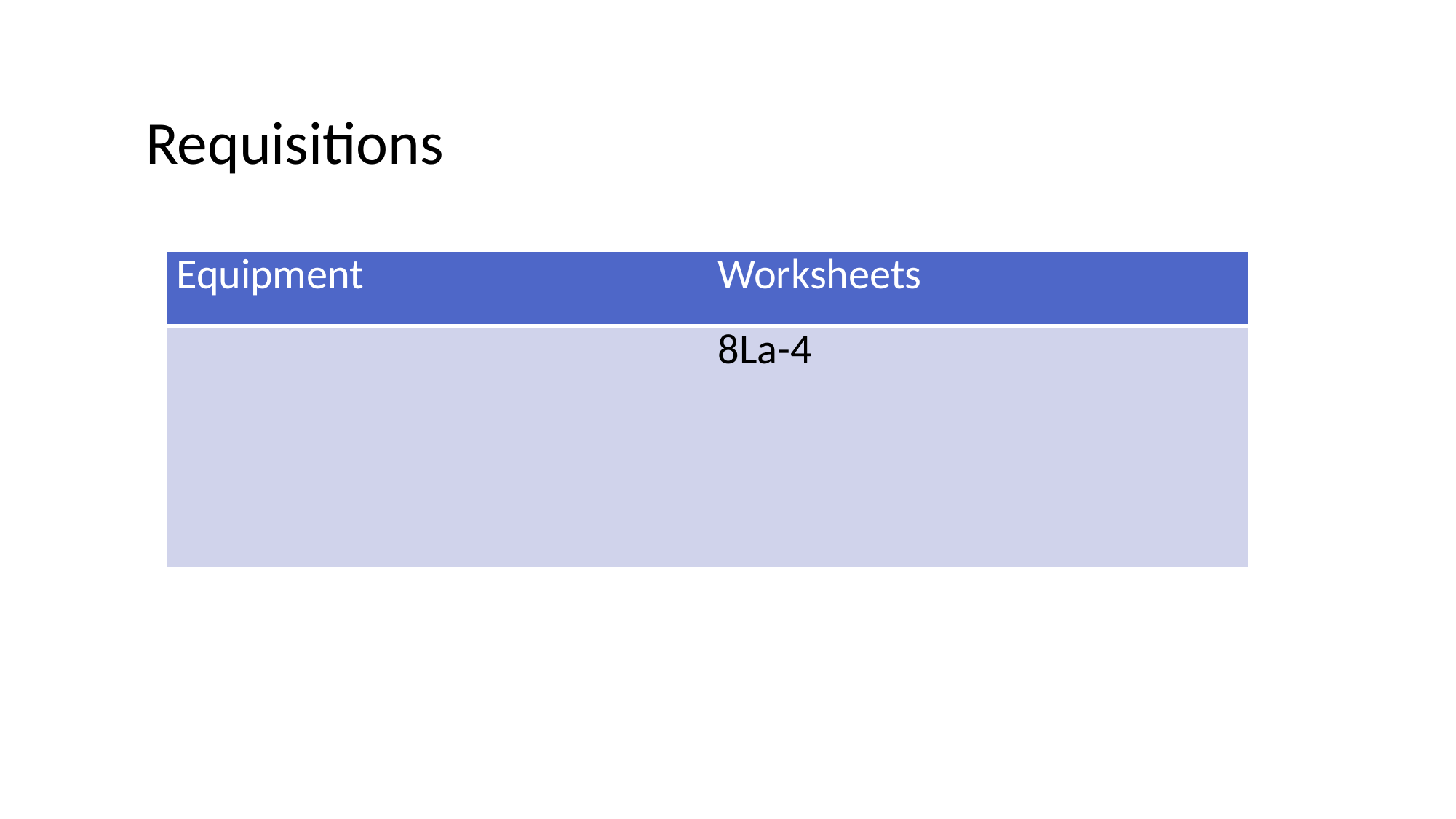

Requisitions
| Equipment | Worksheets |
| --- | --- |
|  | 8La-4 |